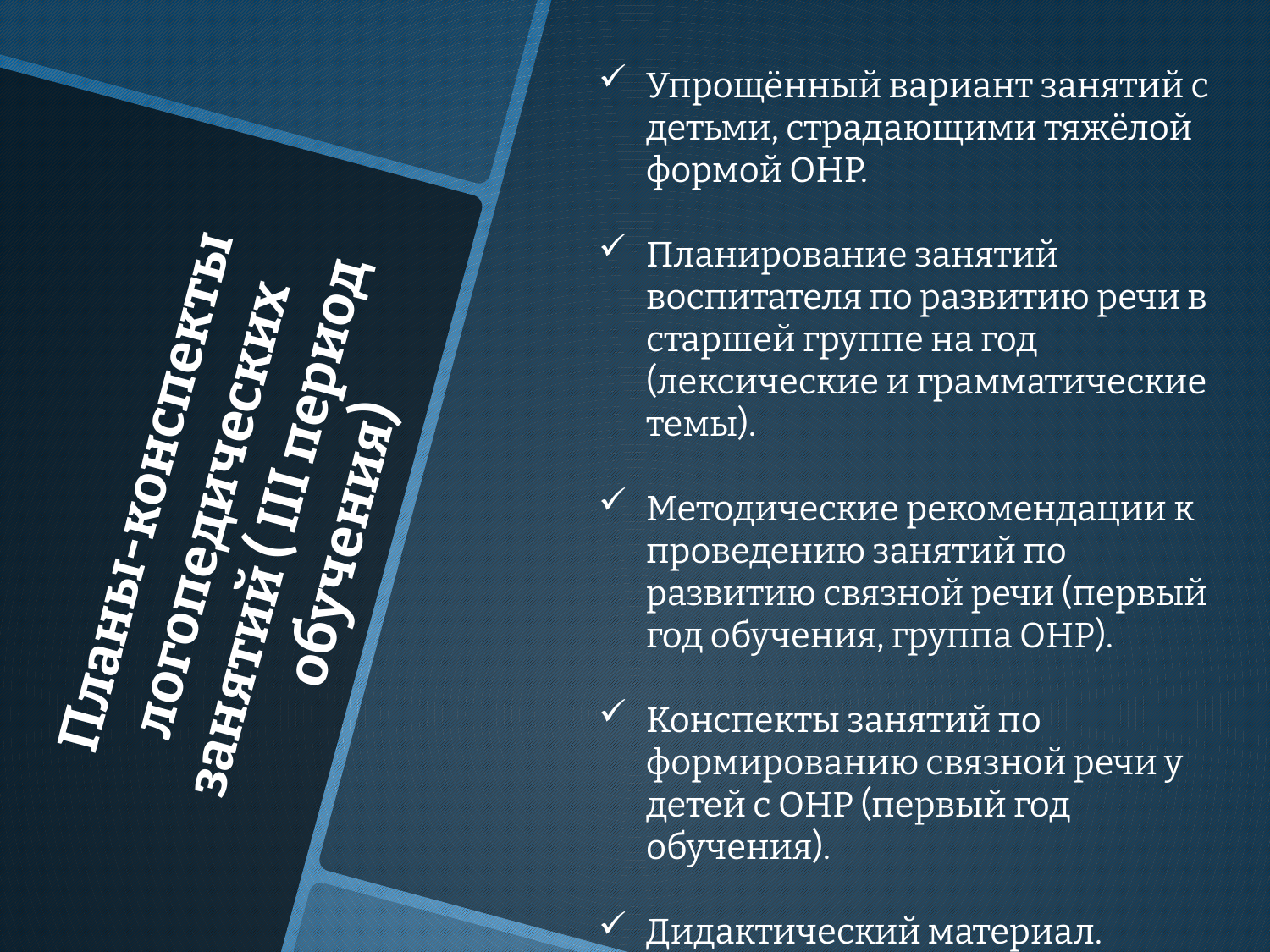

Упрощённый вариант занятий с детьми, страдающими тяжёлой формой ОНР.

Планирование занятий воспитателя по развитию речи в старшей группе на год (лексические и грамматические темы).

Методические рекомендации к проведению занятий по развитию связной речи (первый год обучения, группа ОНР).

Конспекты занятий по формированию связной речи у детей с ОНР (первый год обучения).

Дидактический материал.
# Планы-конспекты логопедических занятий ( III период обучения)